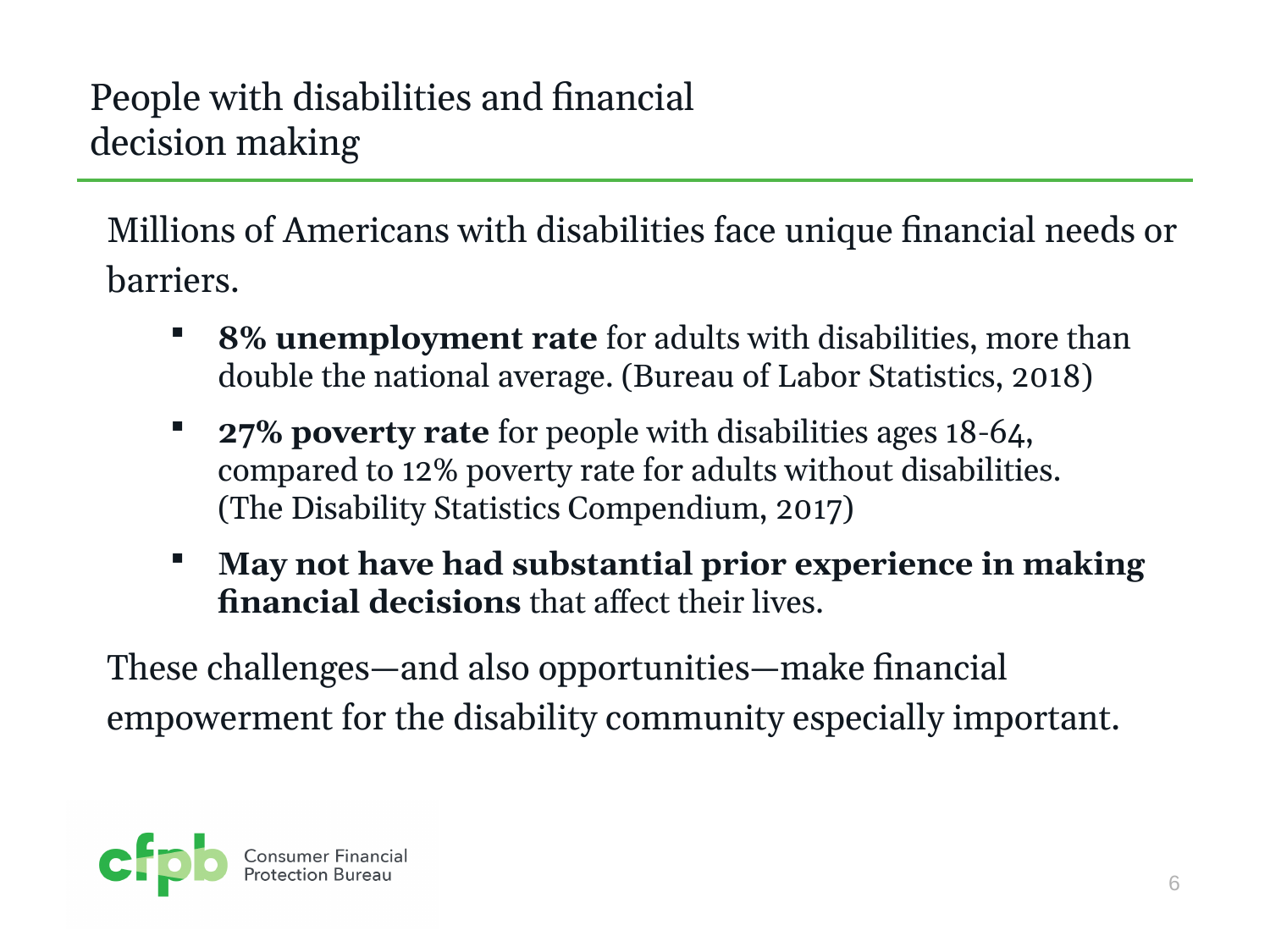

# People with disabilities and financial decision making
Millions of Americans with disabilities face unique financial needs or barriers.
8% unemployment rate for adults with disabilities, more than double the national average. (Bureau of Labor Statistics, 2018)
27% poverty rate for people with disabilities ages 18-64, compared to 12% poverty rate for adults without disabilities.
(The Disability Statistics Compendium, 2017)
May not have had substantial prior experience in making financial decisions that affect their lives.
These challenges—and also opportunities—make financial empowerment for the disability community especially important.

6